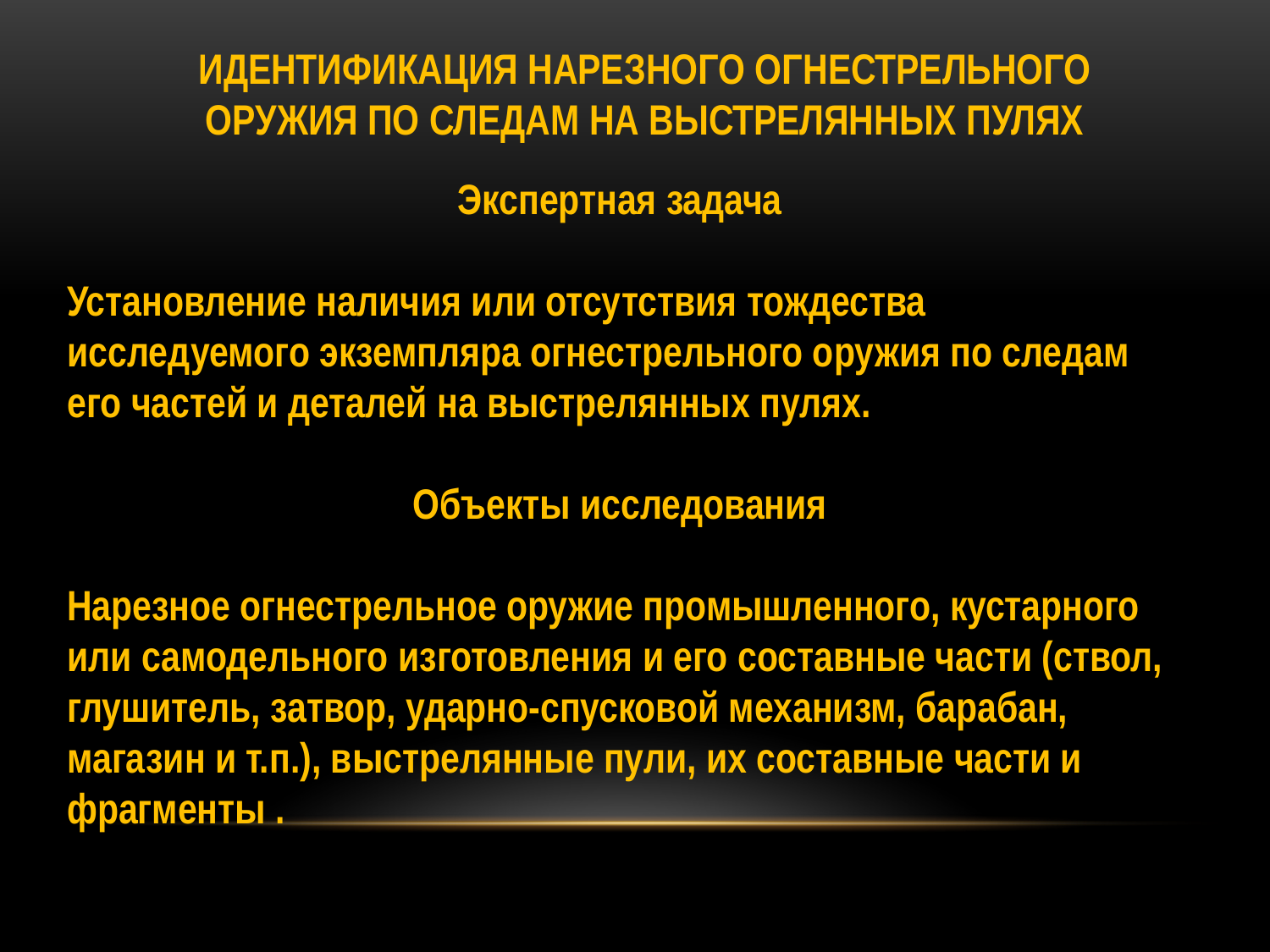

ИДЕНТИФИКАЦИЯ НАРЕЗНОГО ОГНЕСТРЕЛЬНОГО
ОРУЖИЯ ПО СЛЕДАМ НА ВЫСТРЕЛЯННЫХ ПУЛЯХ
Экспертная задача

Установление наличия или отсутствия тождества исследуемого экземпляра огнестрельного оружия по следам его частей и деталей на выстрелянных пулях.

Объекты исследования

Нарезное огнестрельное оружие промышленного, кустарного или самодельного изготовления и его составные части (ствол, глушитель, затвор, ударно-спусковой механизм, барабан, магазин и т.п.), выстрелянные пули, их составные части и фрагменты .